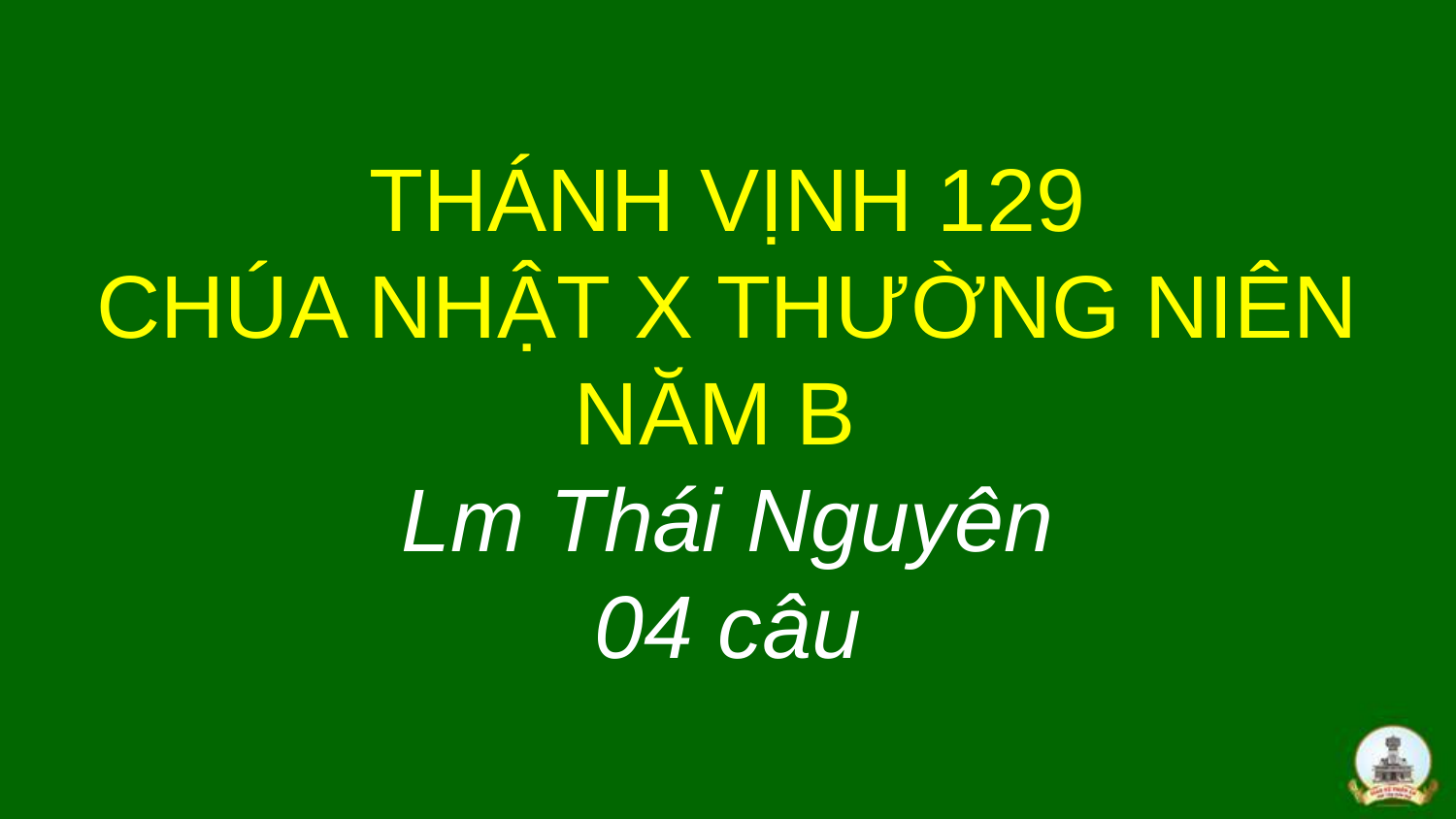

# THÁNH VỊNH 129 CHÚA NHẬT X THƯỜNG NIÊN NĂM B Lm Thái Nguyên 04 câu